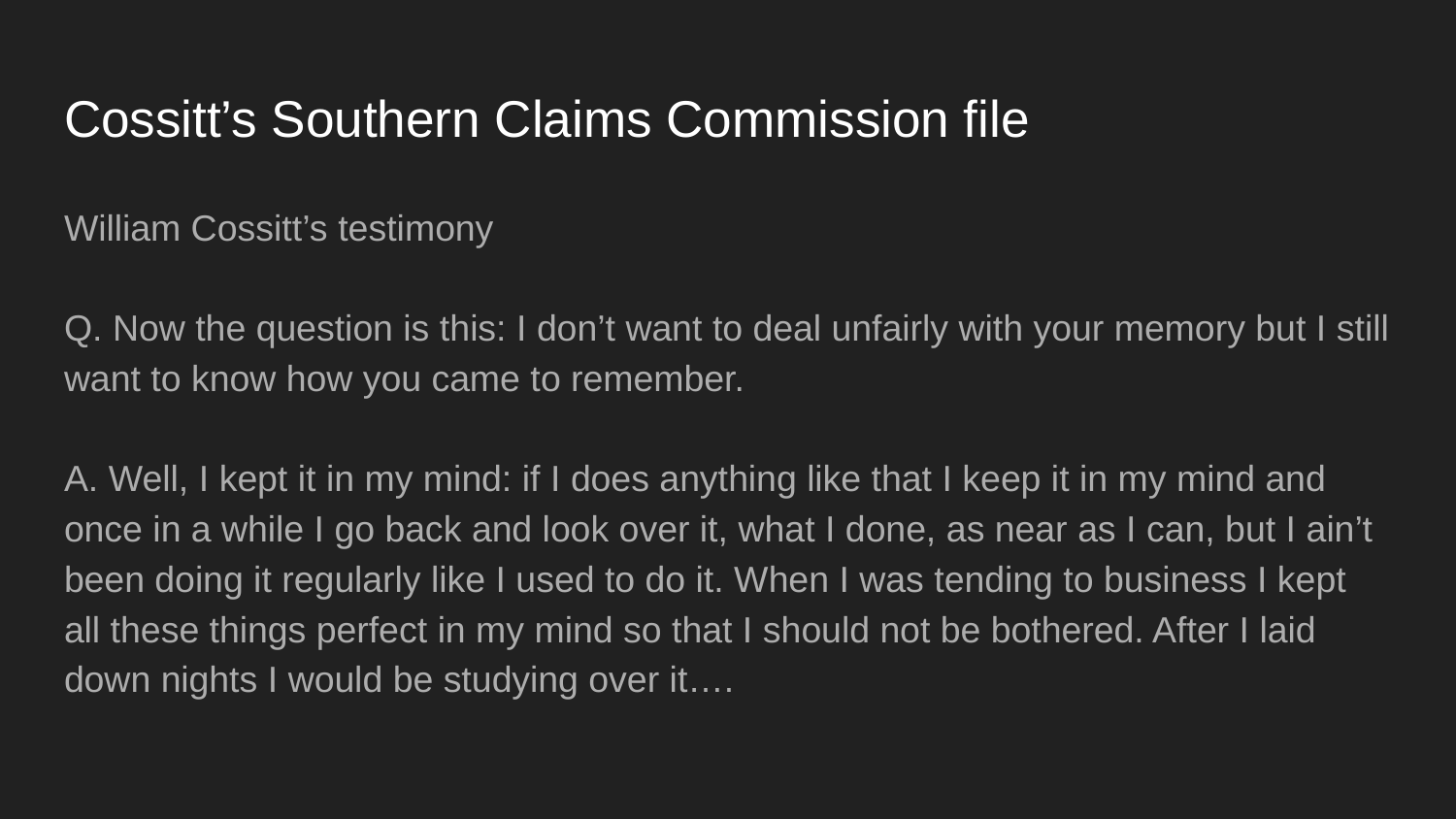

# Cossitt’s Southern Claims Commission file
William Cossitt’s testimony

Q. Now the question is this: I don’t want to deal unfairly with your memory but I still want to know how you came to remember.

A. Well, I kept it in my mind: if I does anything like that I keep it in my mind and once in a while I go back and look over it, what I done, as near as I can, but I ain’t been doing it regularly like I used to do it. When I was tending to business I kept all these things perfect in my mind so that I should not be bothered. After I laid down nights I would be studying over it….